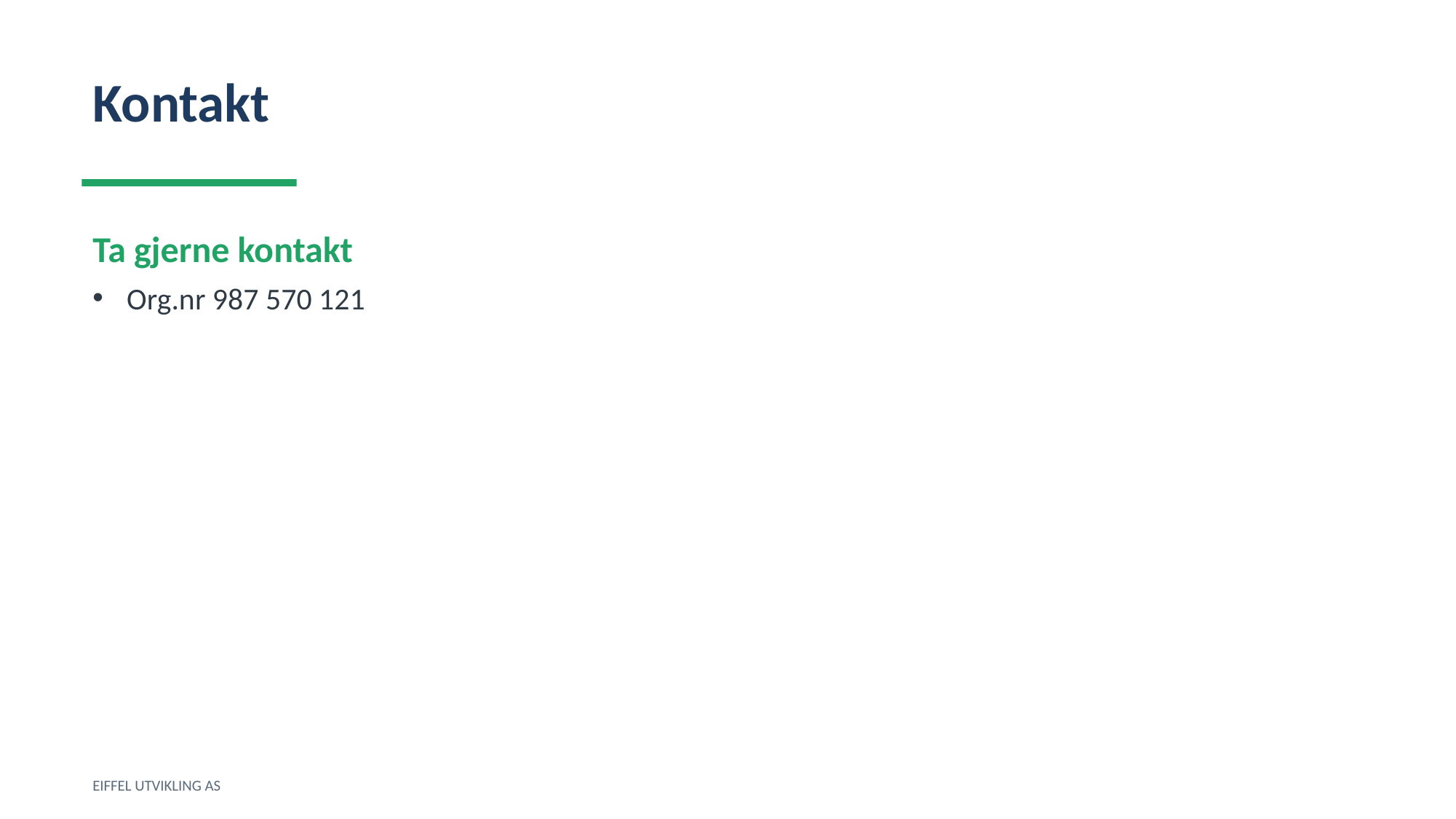

Kontakt

Ta gjerne kontakt
Org.nr 987 570 121
EIFFEL UTVIKLING AS